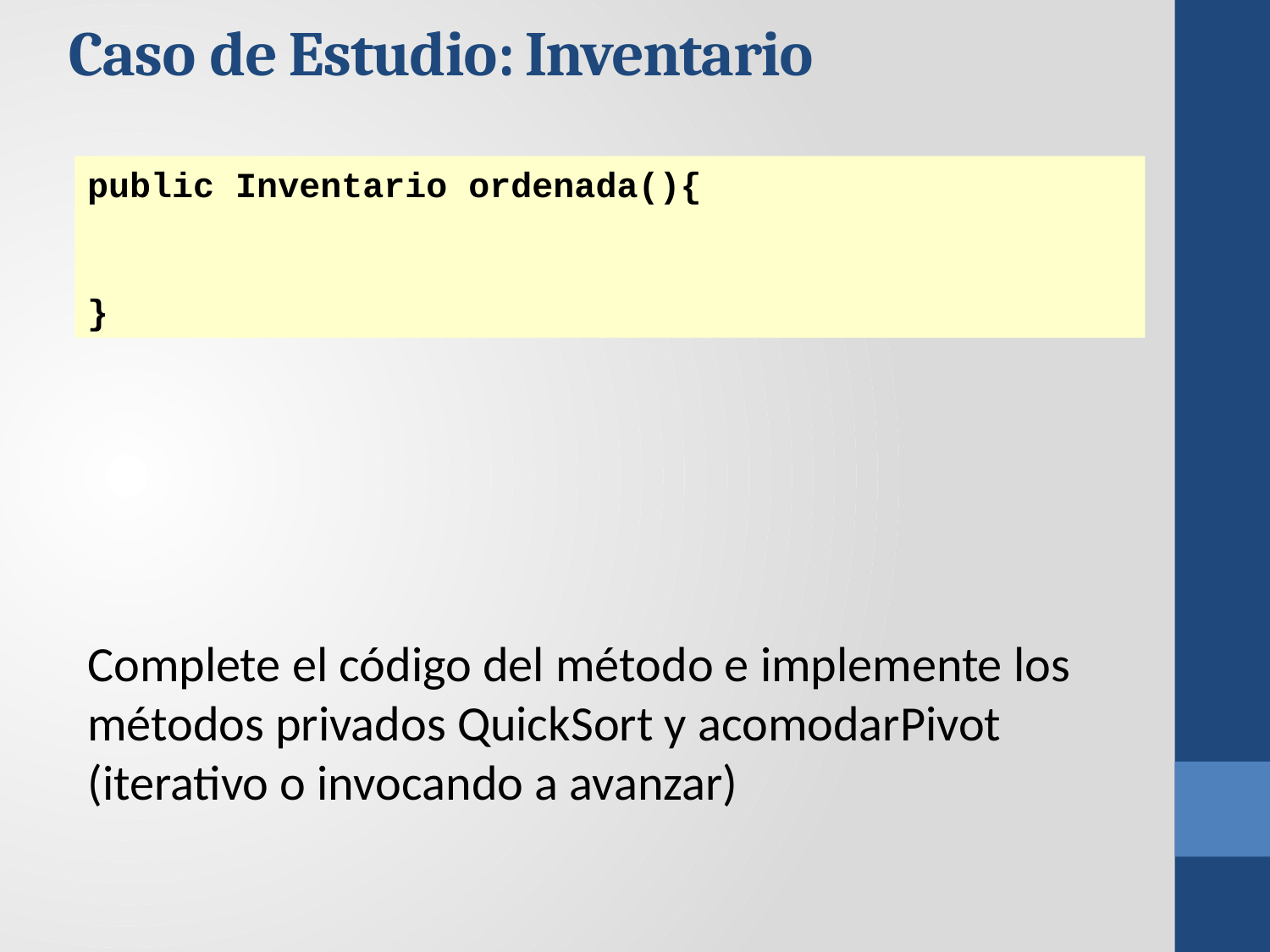

Caso de Estudio: Inventario
public Inventario ordenada(){

}
Complete el código del método e implemente los métodos privados QuickSort y acomodarPivot (iterativo o invocando a avanzar)